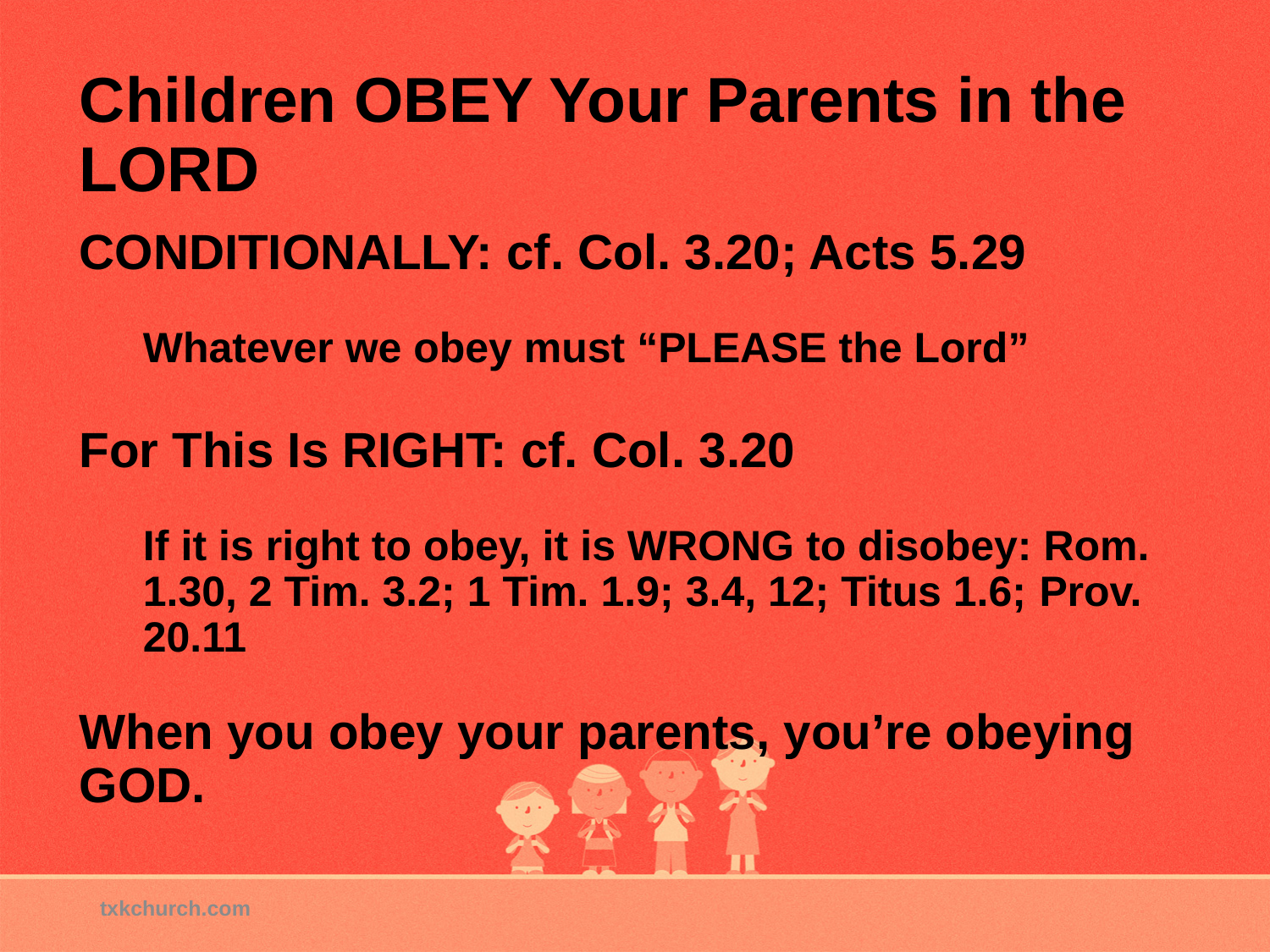

# Children OBEY Your Parents in the LORD
CONDITIONALLY: cf. Col. 3.20; Acts 5.29

Whatever we obey must “PLEASE the Lord”

For This Is RIGHT: cf. Col. 3.20

If it is right to obey, it is WRONG to disobey: Rom. 1.30, 2 Tim. 3.2; 1 Tim. 1.9; 3.4, 12; Titus 1.6; Prov. 20.11

When you obey your parents, you’re obeying GOD.
txkchurch.com